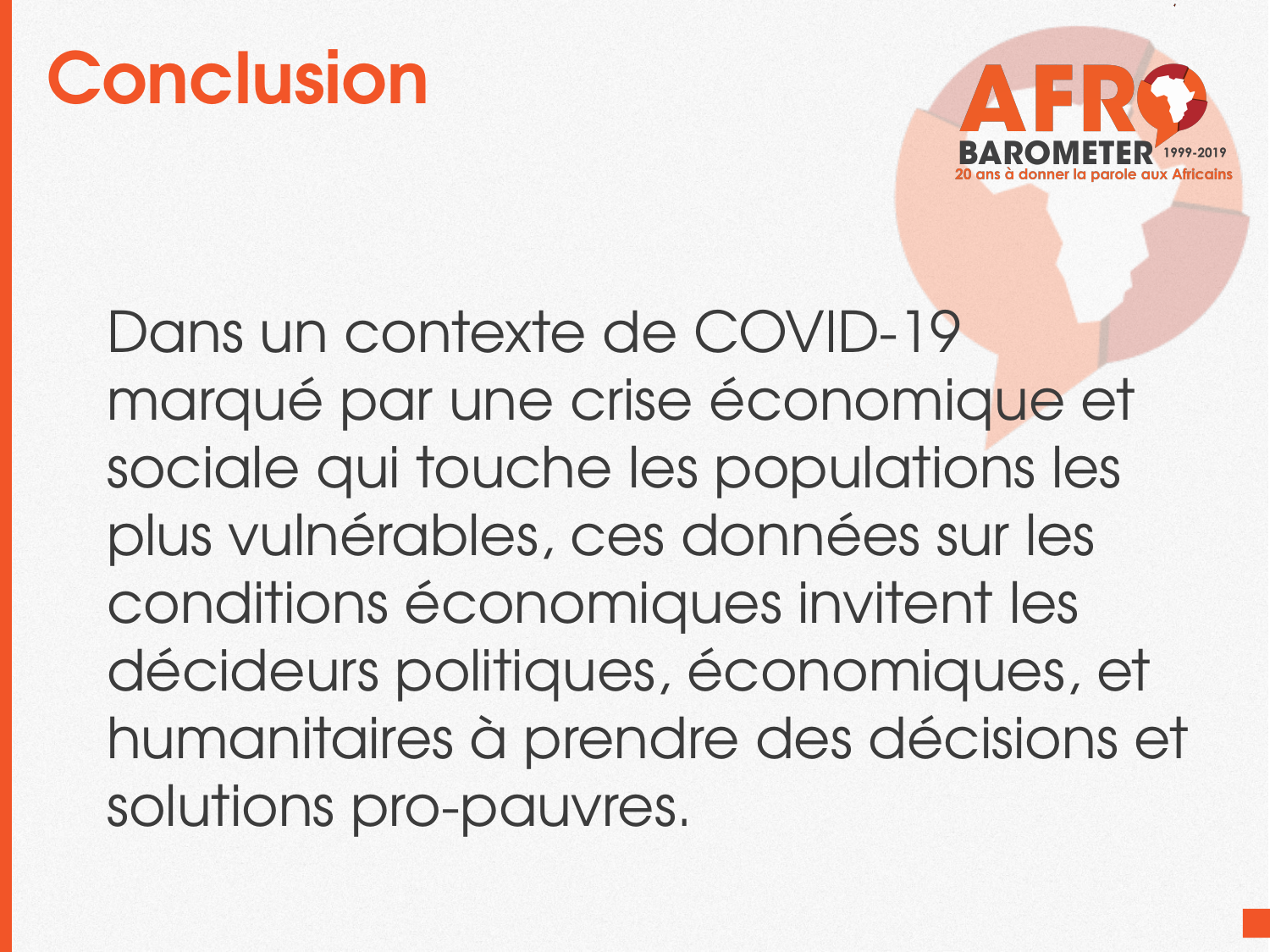

# Conclusion

Dans un contexte de COVID-19 marqué par une crise économique et sociale qui touche les populations les plus vulnérables, ces données sur les conditions économiques invitent les décideurs politiques, économiques, et humanitaires à prendre des décisions et solutions pro-pauvres.